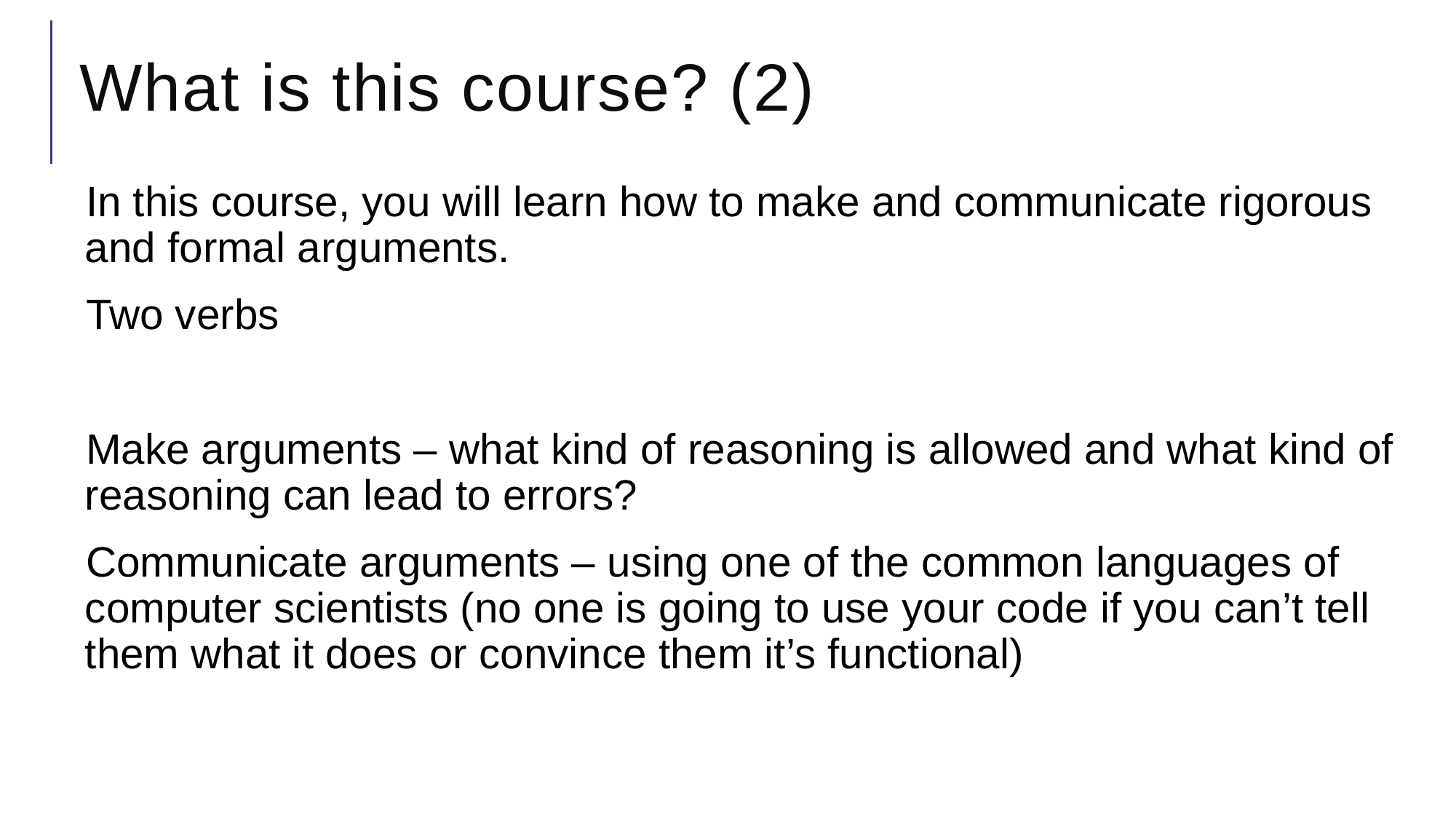

# What is this course? (2)
In this course, you will learn how to make and communicate rigorous and formal arguments.
Two verbs

Make arguments – what kind of reasoning is allowed and what kind of reasoning can lead to errors?
Communicate arguments – using one of the common languages of computer scientists (no one is going to use your code if you can’t tell them what it does or convince them it’s functional)